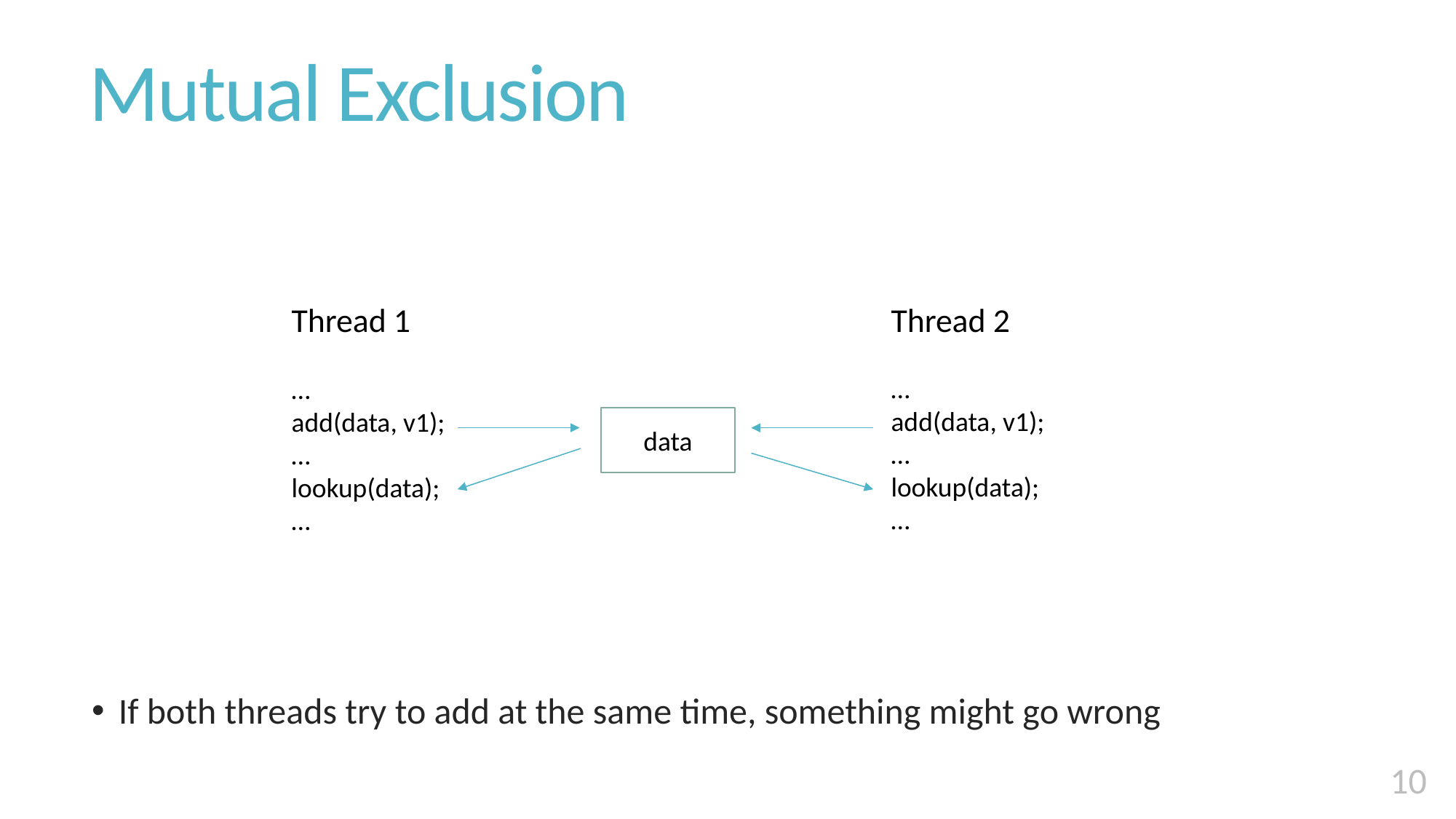

# Mutual Exclusion

If both threads try to add at the same time, something might go wrong
Thread 2

…
add(data, v1);
…
lookup(data);
…
Thread 1

…
add(data, v1);
…
lookup(data);
…
data
10